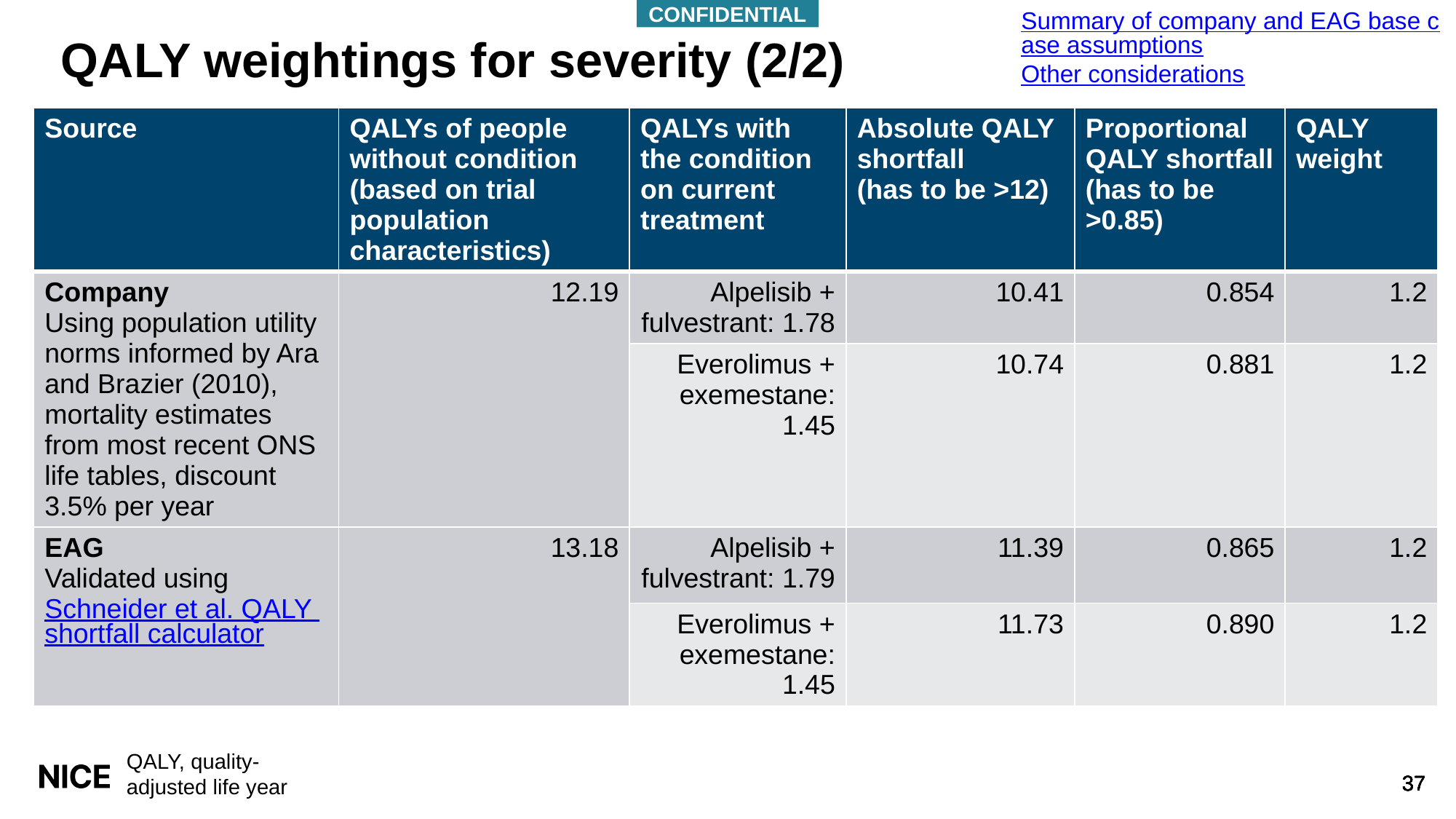

CONFIDENTIAL
Summary of company and EAG base case assumptions
Other considerations
# QALY weightings for severity (2/2)

| Source | QALYs of people without condition (based on trial population characteristics) | QALYs with the condition on current treatment | Absolute QALY shortfall (has to be >12) | Proportional QALY shortfall (has to be >0.85) | QALY weight |
| --- | --- | --- | --- | --- | --- |
| Company Using population utility norms informed by Ara and Brazier (2010), mortality estimates from most recent ONS life tables, discount 3.5% per year | 12.19 | Alpelisib + fulvestrant: 1.78 | 10.41 | 0.854 | 1.2 |
|  |  | Everolimus + exemestane: 1.45 | 10.74 | 0.881 | 1.2 |
| EAG Validated using Schneider et al. QALY shortfall calculator | 13.18 | Alpelisib + fulvestrant: 1.79 | 11.39 | 0.865 | 1.2 |
|  |  | Everolimus + exemestane: 1.45 | 11.73 | 0.890 | 1.2 |
QALY, quality-adjusted life year